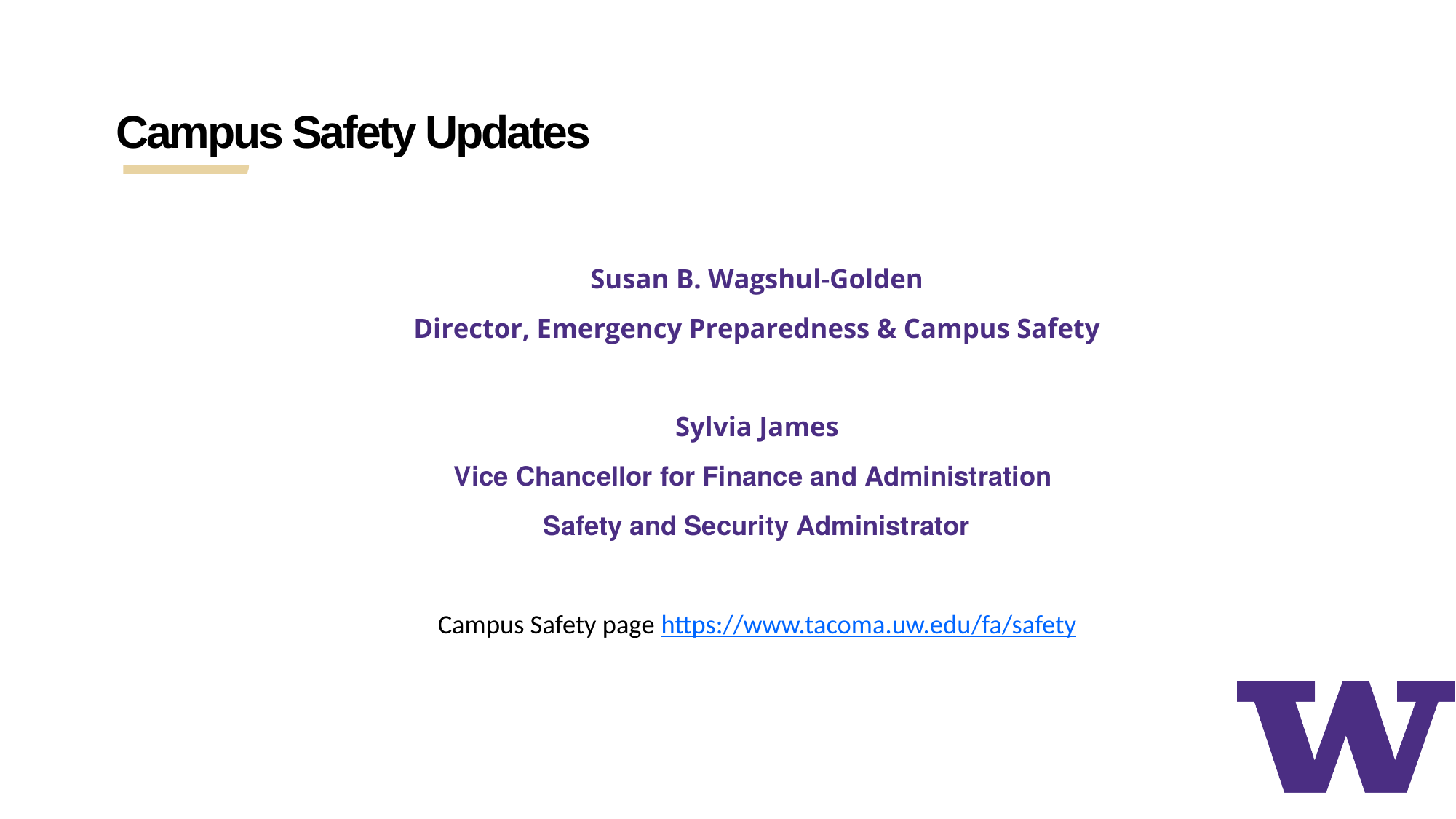

# Campus Safety Updates

Susan B. Wagshul-Golden
Director, Emergency Preparedness & Campus Safety

Sylvia James
Vice Chancellor for Finance and Administration
Safety and Security Administrator

Campus Safety page https://www.tacoma.uw.edu/fa/safety